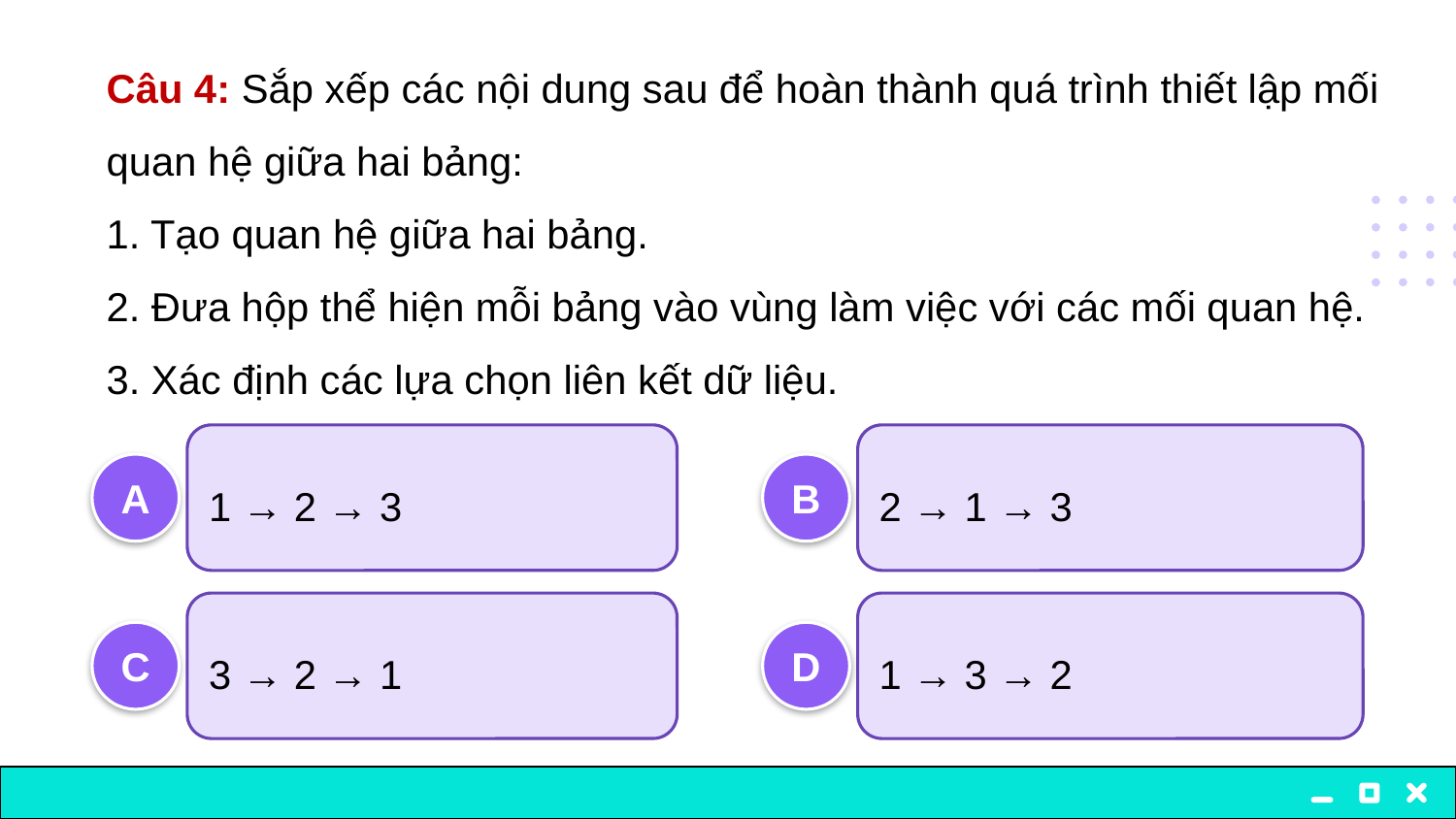

Câu 4: Sắp xếp các nội dung sau để hoàn thành quá trình thiết lập mối quan hệ giữa hai bảng:
1. Tạo quan hệ giữa hai bảng.
2. Đưa hộp thể hiện mỗi bảng vào vùng làm việc với các mối quan hệ.
3. Xác định các lựa chọn liên kết dữ liệu.
1 → 2 → 3
2 → 1 → 3
A
B
3 → 2 → 1
1 → 3 → 2
C
D